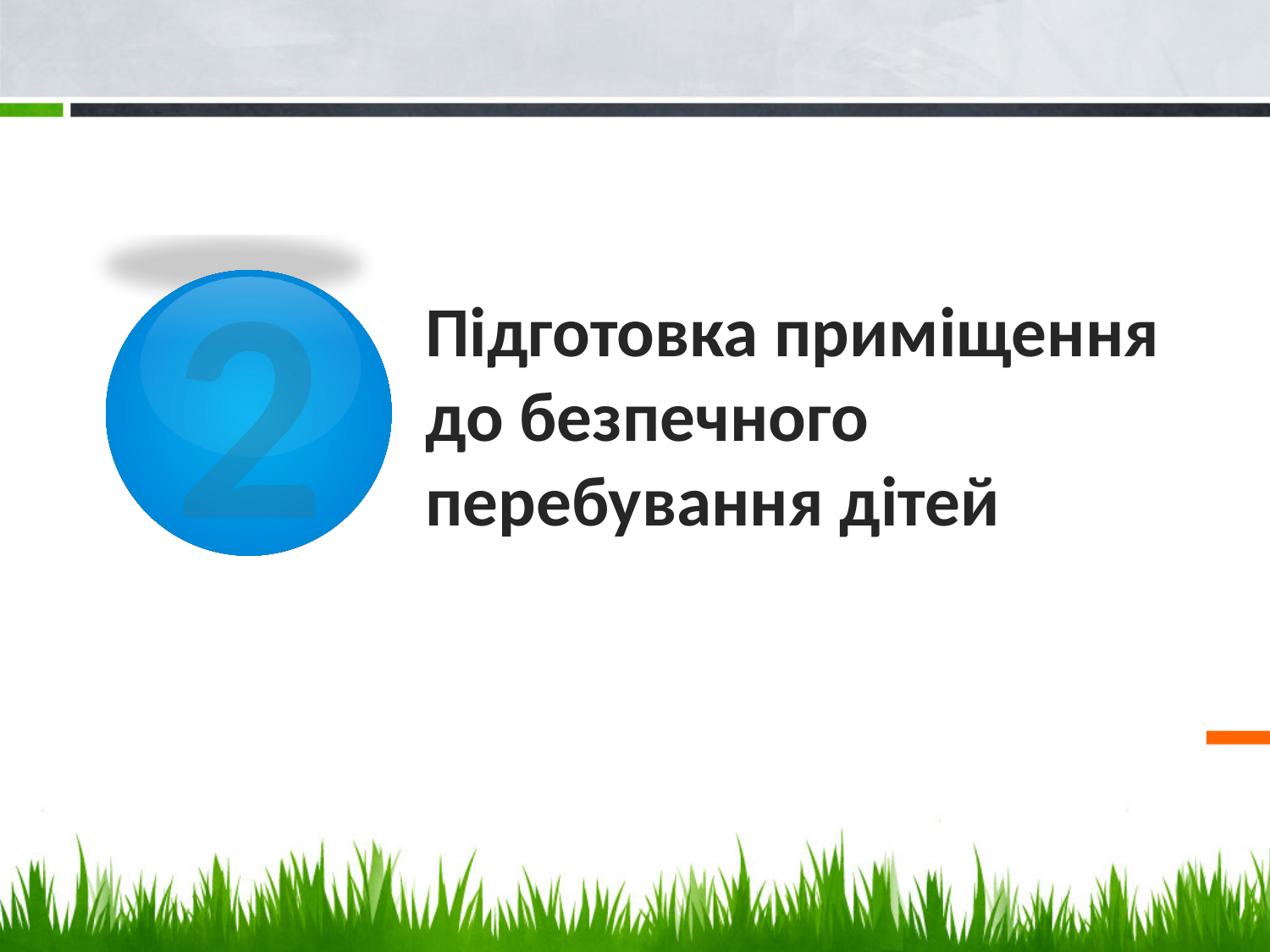

2

# Підготовка приміщення до безпечного перебування дітей